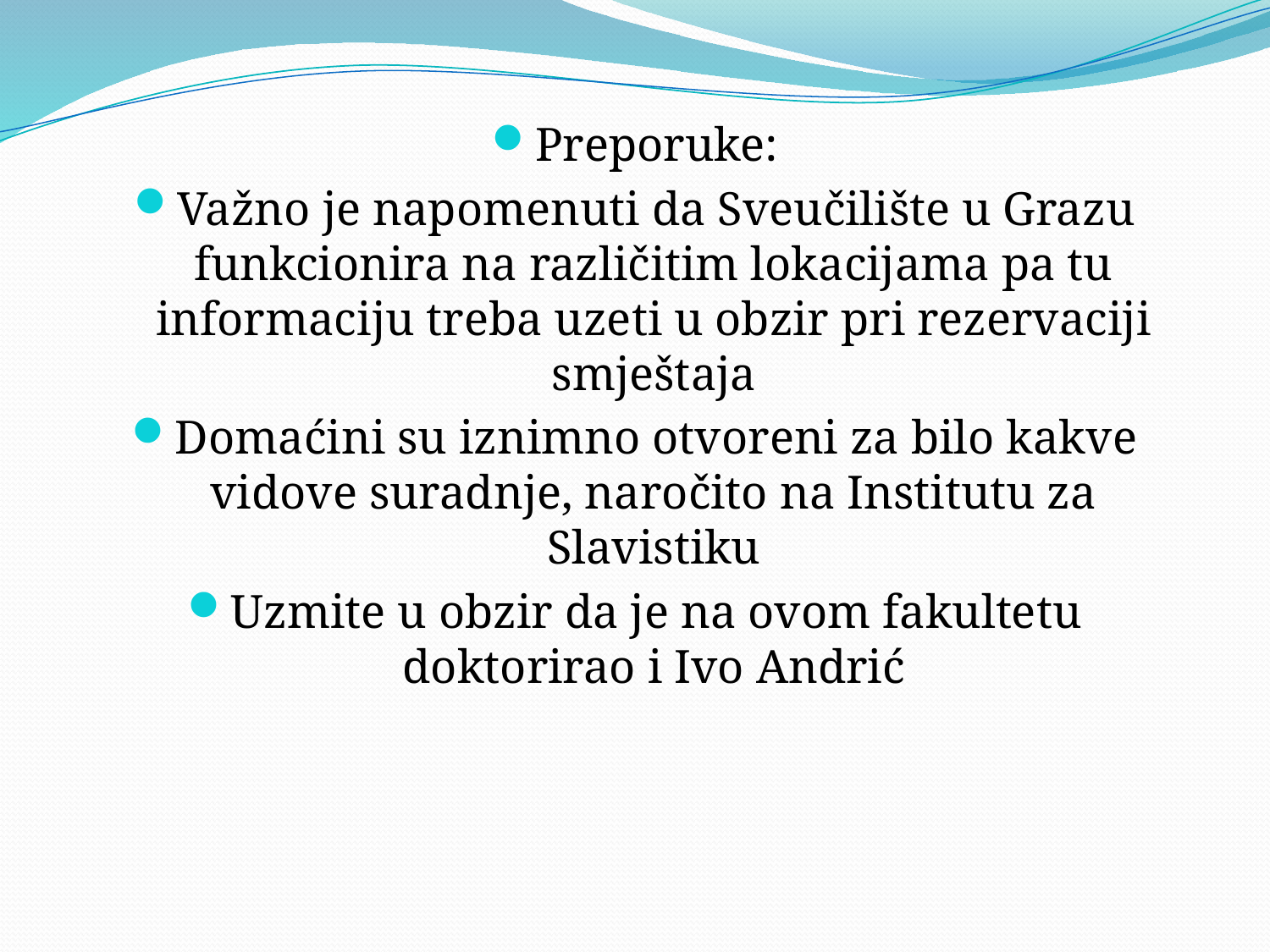

#
Preporuke:
Važno je napomenuti da Sveučilište u Grazu funkcionira na različitim lokacijama pa tu informaciju treba uzeti u obzir pri rezervaciji smještaja
Domaćini su iznimno otvoreni za bilo kakve vidove suradnje, naročito na Institutu za Slavistiku
Uzmite u obzir da je na ovom fakultetu doktorirao i Ivo Andrić